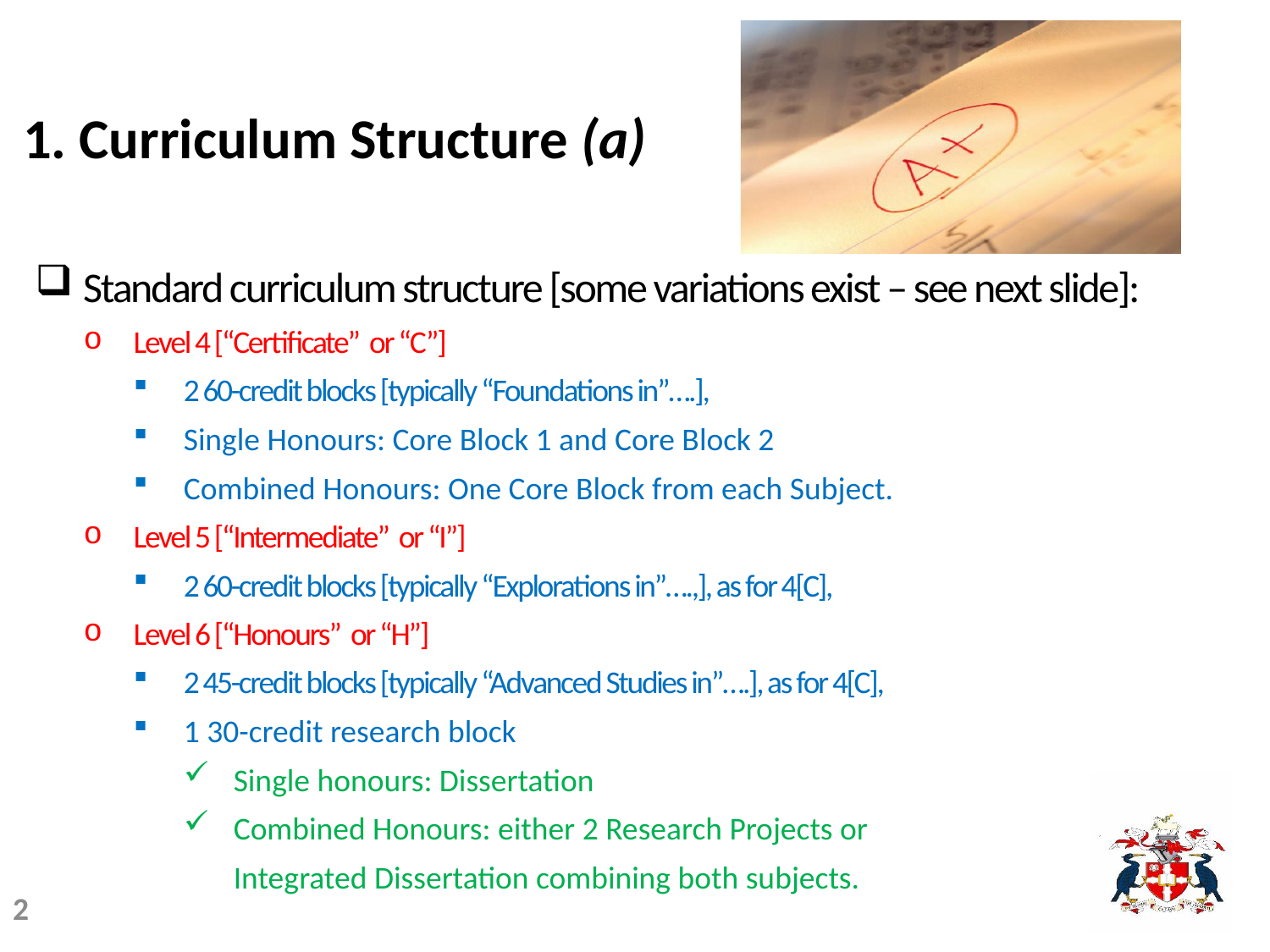

# 1. Curriculum Structure (a)
Standard curriculum structure [some variations exist – see next slide]:
Level 4 [“Certificate”  or “C”]
2 60-credit blocks [typically “Foundations in”….],
Single Honours: Core Block 1 and Core Block 2
Combined Honours: One Core Block from each Subject.
Level 5 [“Intermediate”  or “I”]
2 60-credit blocks [typically “Explorations in”….,], as for 4[C],
Level 6 [“Honours”  or “H”]
2 45-credit blocks [typically “Advanced Studies in”….], as for 4[C],
1 30-credit research block
Single honours: Dissertation
Combined Honours: either 2 Research Projects or
Integrated Dissertation combining both subjects.

2